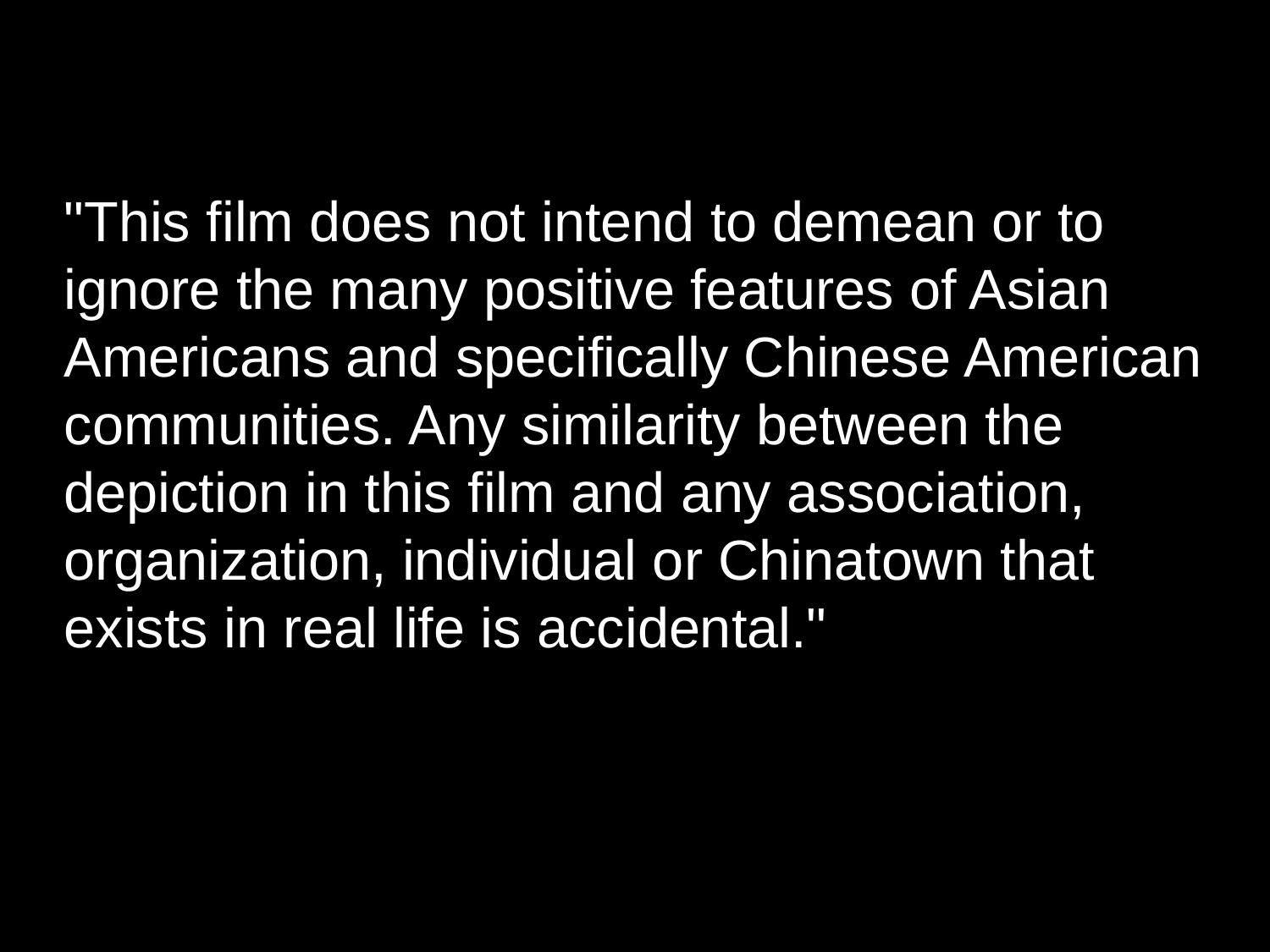

"This film does not intend to demean or to ignore the many positive features of Asian Americans and specifically Chinese American communities. Any similarity between the depiction in this film and any association, organization, individual or Chinatown that exists in real life is accidental."